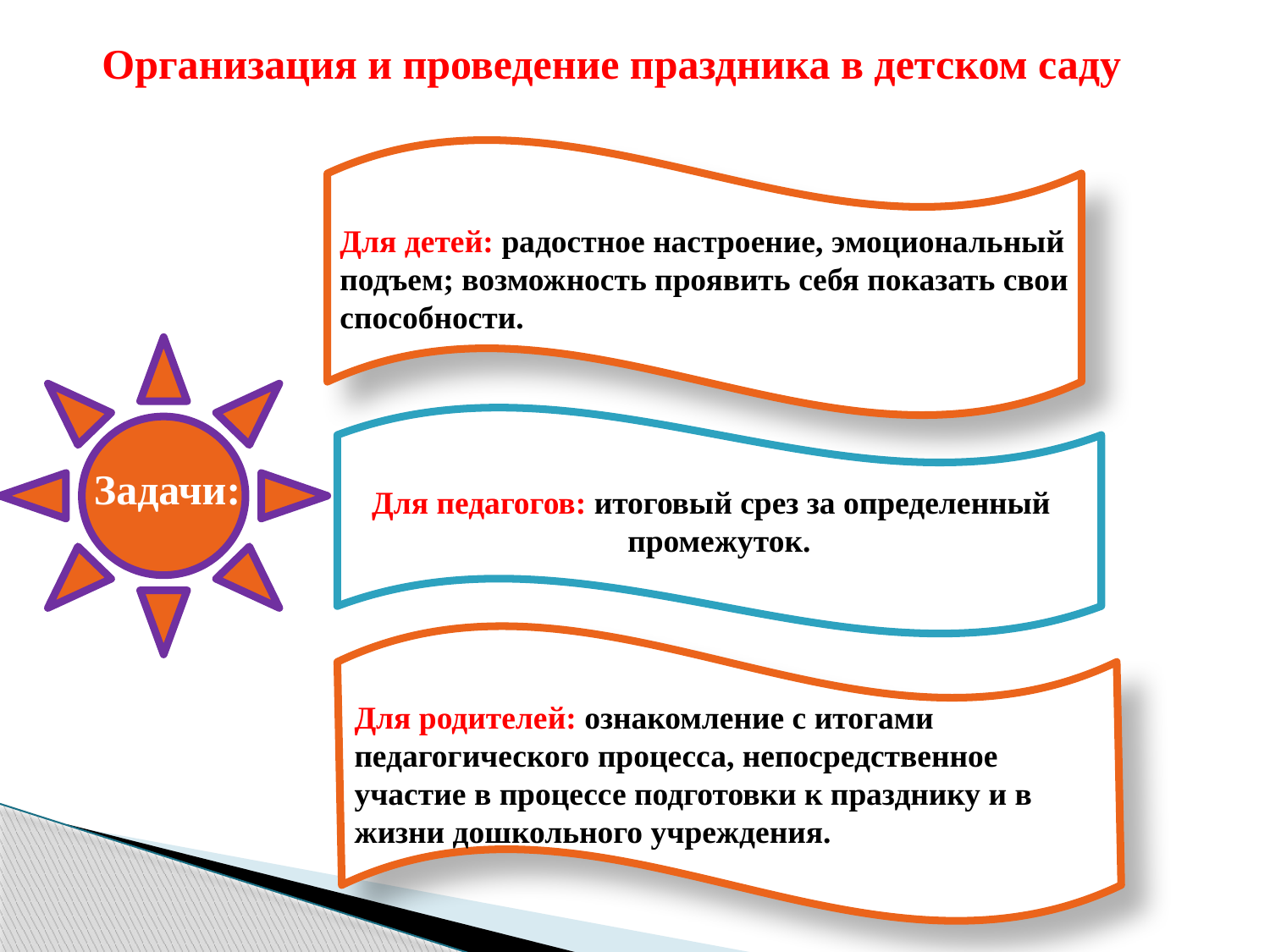

Организация и проведение праздника в детском саду

Для детей: радостное настроение, эмоциональный подъем; возможность проявить себя показать свои способности.

Для педагогов: итоговый срез за определенный   промежуток.
   Задачи:
Для родителей: ознакомление с итогами педагогического процесса, непосредственное участие в процессе подготовки к празднику и в жизни дошкольного учреждения.